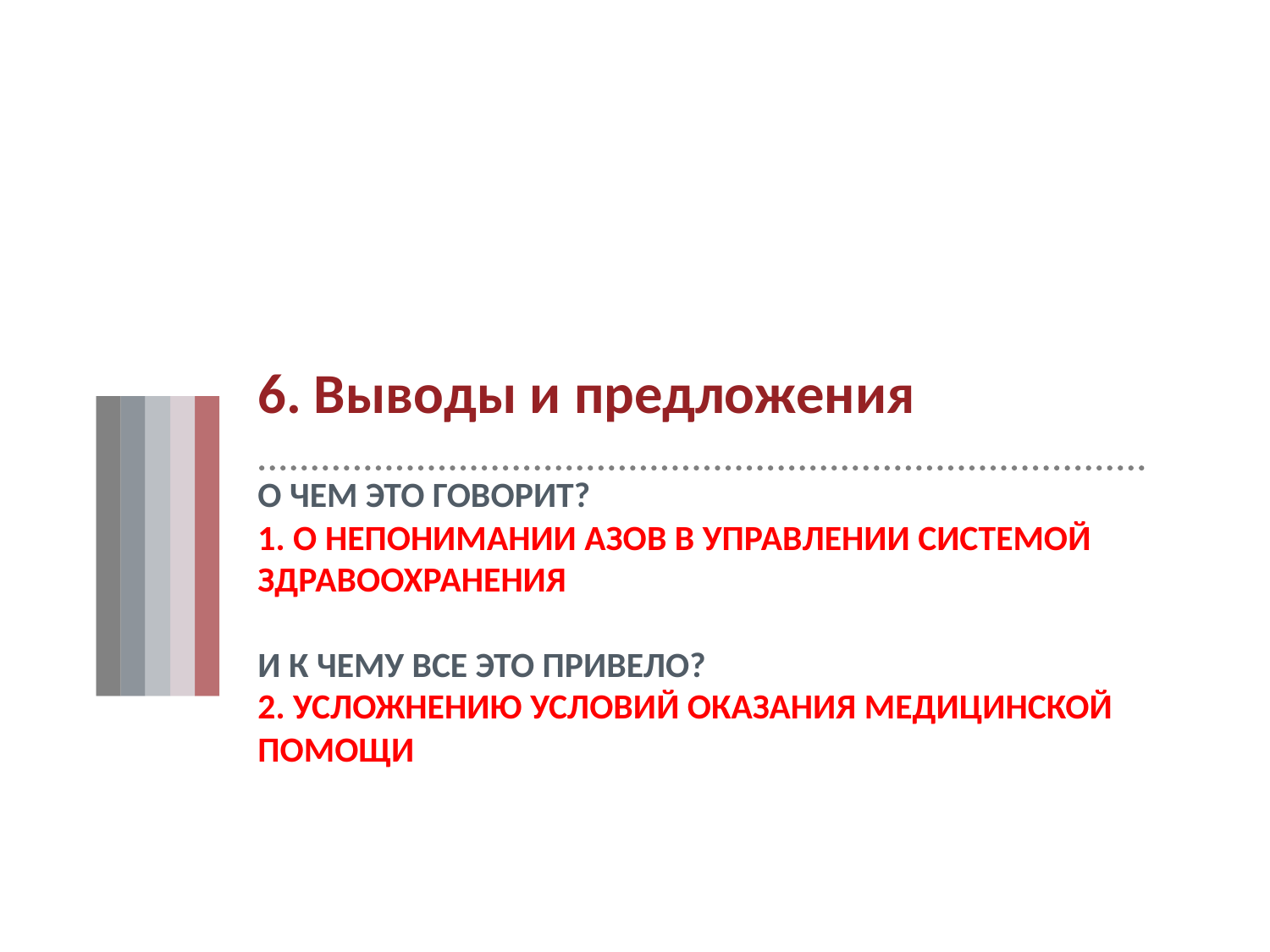

6. Выводы и предложения
# О чем это говорит? 1. О Непонимании АЗОВ в управлении системой здравоохранения и К чему все это привело? 2. усложнению условий оказания медицинской помощи